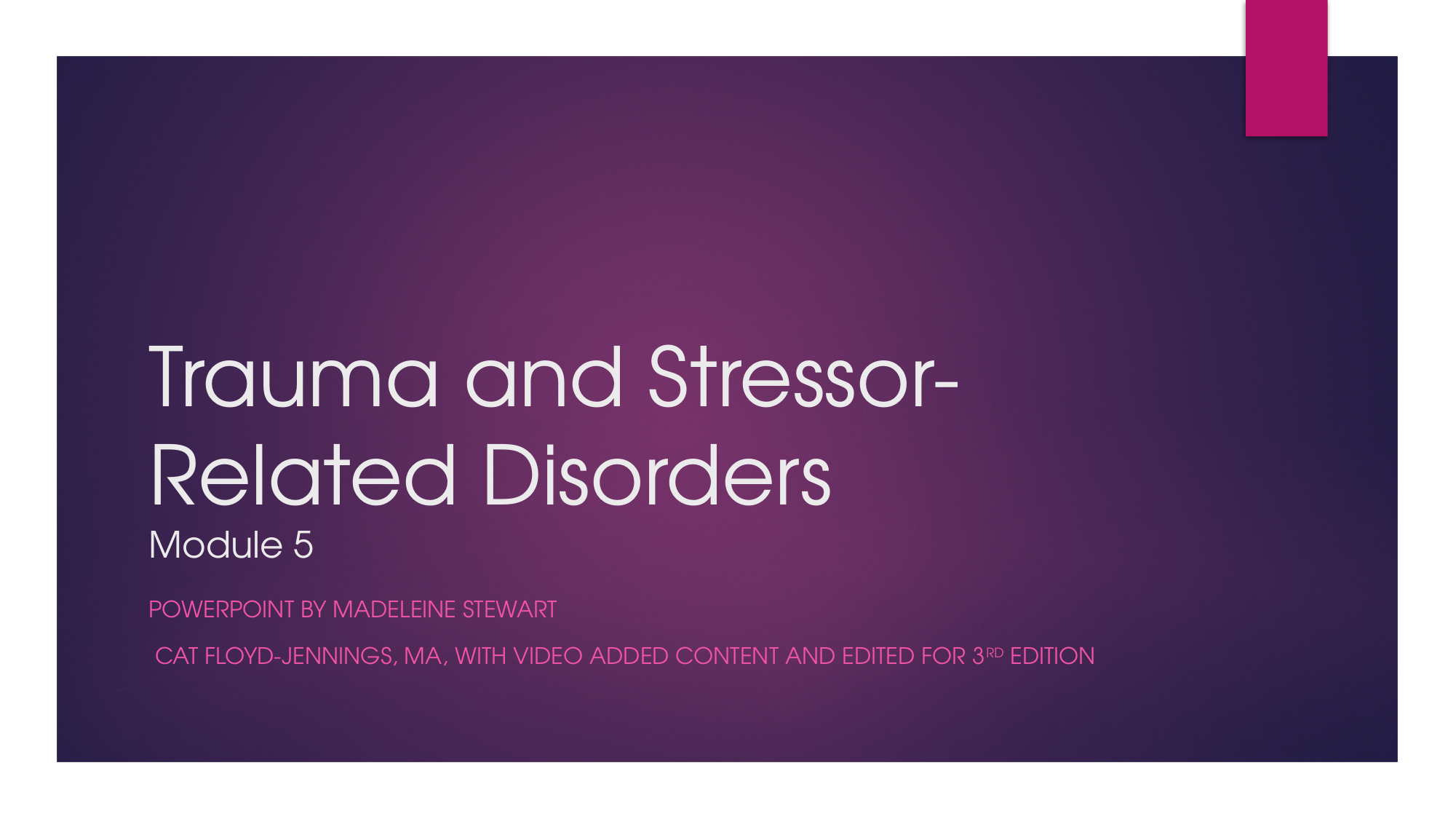

# Trauma and Stressor-Related Disorders Module 5
PowerPoint by Madeleine Stewart
 Cat Floyd-Jennings, MA, with video added content and edited for 3rd edition